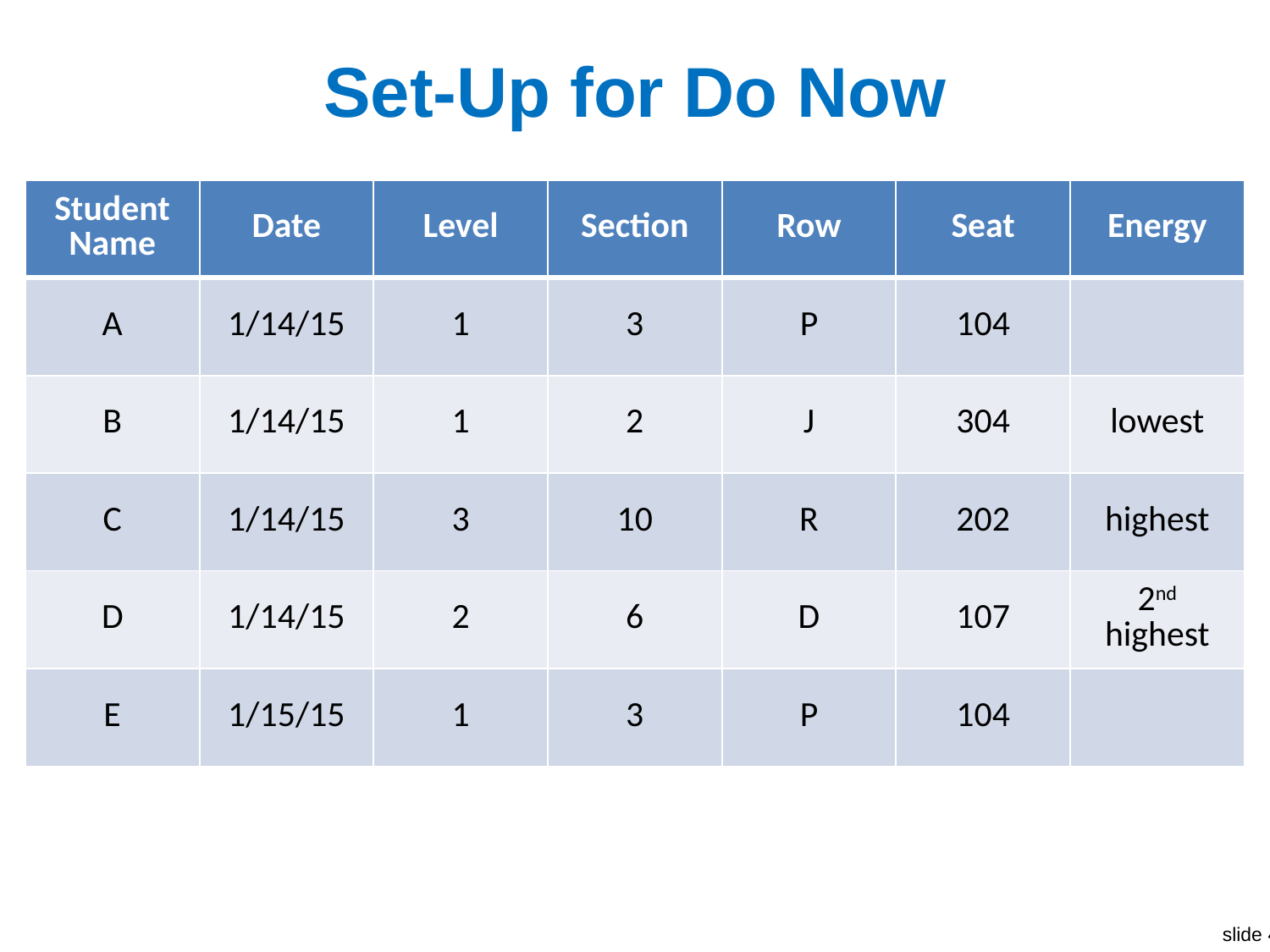

# Set-Up for Do Now
| Student Name | Date | Level | Section | Row | Seat | Energy |
| --- | --- | --- | --- | --- | --- | --- |
| A | 1/14/15 | 1 | 3 | P | 104 |  |
| B | 1/14/15 | 1 | 2 | J | 304 | lowest |
| C | 1/14/15 | 3 | 10 | R | 202 | highest |
| D | 1/14/15 | 2 | 6 | D | 107 | 2nd highest |
| E | 1/15/15 | 1 | 3 | P | 104 |  |